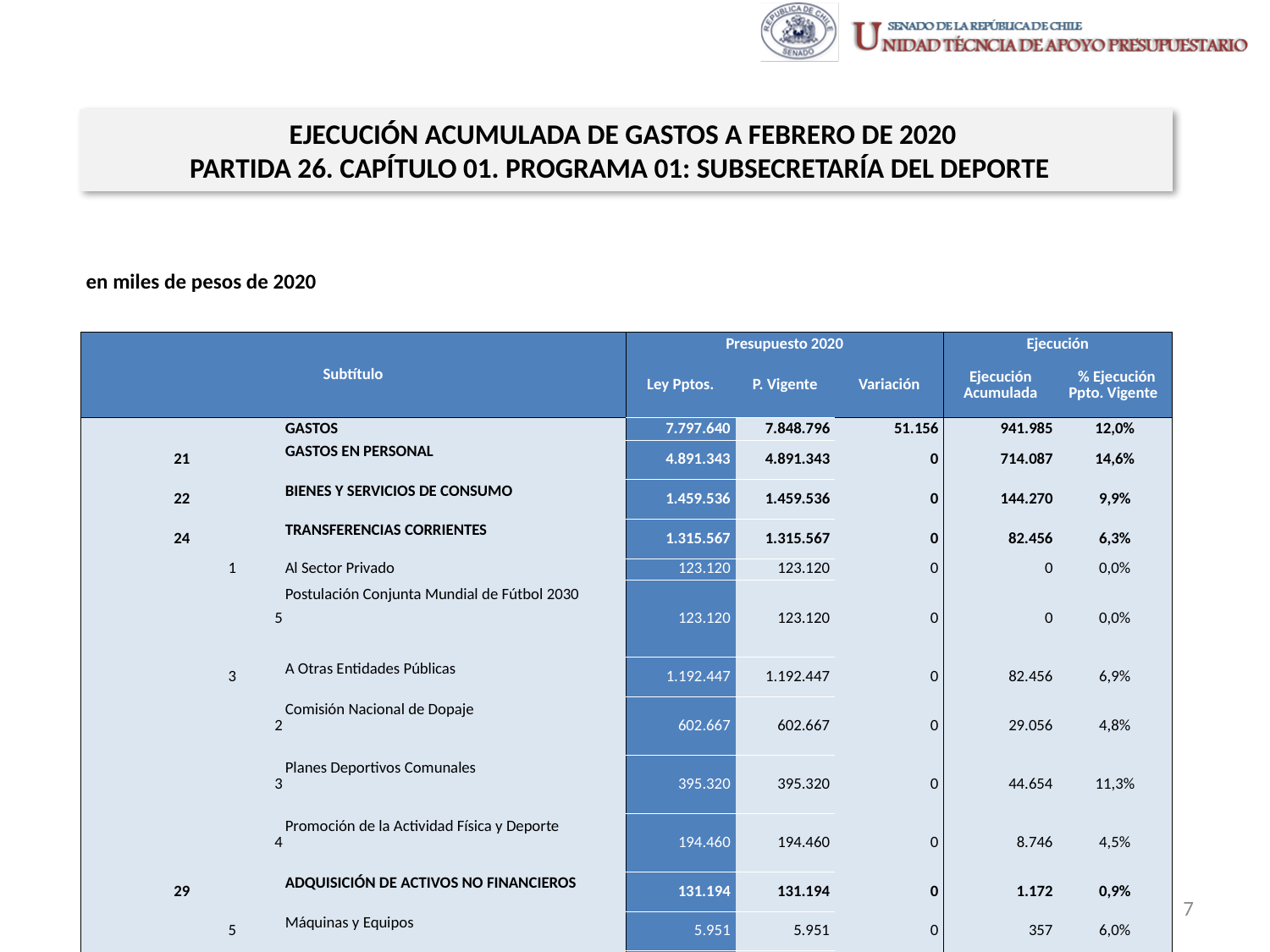

EJECUCIÓN ACUMULADA DE GASTOS A FEBRERO DE 2020
PARTIDA 26. CAPÍTULO 01. PROGRAMA 01: SUBSECRETARÍA DEL DEPORTE
en miles de pesos de 2020
| Subtítulo |  |  |  | Presupuesto 2020 |  |  | Ejecución |  |
| --- | --- | --- | --- | --- | --- | --- | --- | --- |
|  |  |  |  | Ley Pptos. | P. Vigente | Variación | Ejecución Acumulada | % Ejecución Ppto. Vigente |
|  |  |  | GASTOS | 7.797.640 | 7.848.796 | 51.156 | 941.985 | 12,0% |
| 21 |  |  | GASTOS EN PERSONAL | 4.891.343 | 4.891.343 | 0 | 714.087 | 14,6% |
| 22 |  |  | BIENES Y SERVICIOS DE CONSUMO | 1.459.536 | 1.459.536 | 0 | 144.270 | 9,9% |
| 24 |  |  | TRANSFERENCIAS CORRIENTES | 1.315.567 | 1.315.567 | 0 | 82.456 | 6,3% |
|  | 1 |  | Al Sector Privado | 123.120 | 123.120 | 0 | 0 | 0,0% |
|  |  | 5 | Postulación Conjunta Mundial de Fútbol 2030 | 123.120 | 123.120 | 0 | 0 | 0,0% |
|  | 3 |  | A Otras Entidades Públicas | 1.192.447 | 1.192.447 | 0 | 82.456 | 6,9% |
|  |  | 2 | Comisión Nacional de Dopaje | 602.667 | 602.667 | 0 | 29.056 | 4,8% |
|  |  | 3 | Planes Deportivos Comunales | 395.320 | 395.320 | 0 | 44.654 | 11,3% |
|  |  | 4 | Promoción de la Actividad Física y Deporte | 194.460 | 194.460 | 0 | 8.746 | 4,5% |
| 29 |  |  | ADQUISICIÓN DE ACTIVOS NO FINANCIEROS | 131.194 | 131.194 | 0 | 1.172 | 0,9% |
|  | 5 |  | Máquinas y Equipos | 5.951 | 5.951 | 0 | 357 | 6,0% |
|  | 6 |  | Equipos Informáticos | 39.608 | 39.608 | 0 | 370 | 0,9% |
|  | 7 |  | Programas Informáticos | 85.635 | 85.635 | 0 | 445 | 0,5% |
| 34 |  |  | SERVICIO DE LA DEUDA | 0 | 51.156 | 51.156 | 0 | 0,0% |
|  | 7 |  | Deuda Flotante | 0 | 51.156 | 51.156 | 0 | 0,0% |
Fuente: Elaboración propia en base  a Informes de ejecución presupuestaria mensual de DIPRES
7